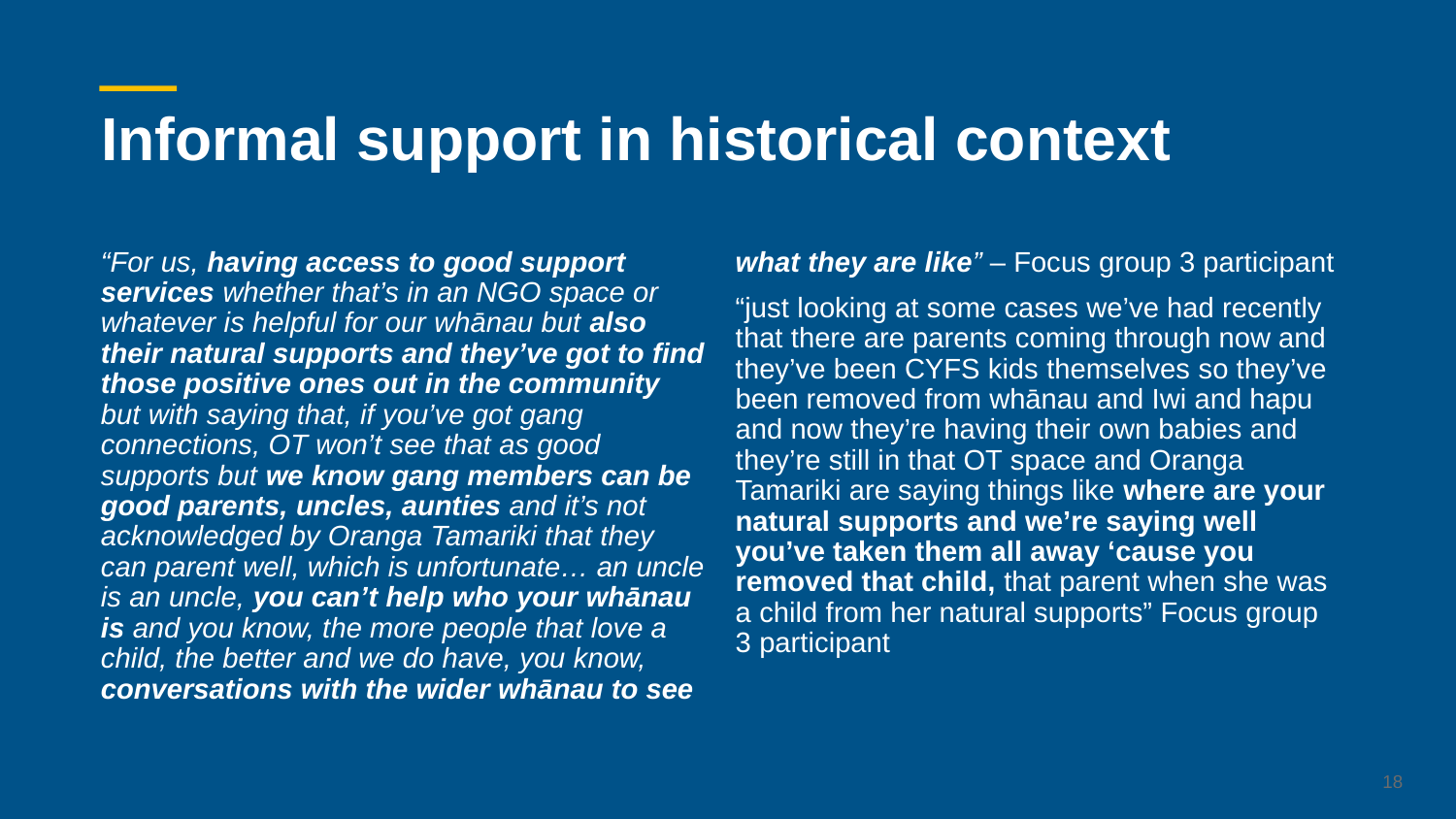

# Informal support in historical context

“For us, having access to good support services whether that’s in an NGO space or whatever is helpful for our whānau but also their natural supports and they’ve got to find those positive ones out in the community but with saying that, if you’ve got gang connections, OT won’t see that as good supports but we know gang members can be good parents, uncles, aunties and it’s not acknowledged by Oranga Tamariki that they can parent well, which is unfortunate… an uncle is an uncle, you can’t help who your whānau is and you know, the more people that love a child, the better and we do have, you know, conversations with the wider whānau to see what they are like” – Focus group 3 participant
“just looking at some cases we’ve had recently that there are parents coming through now and they’ve been CYFS kids themselves so they’ve been removed from whānau and Iwi and hapu and now they’re having their own babies and they’re still in that OT space and Oranga Tamariki are saying things like where are your natural supports and we’re saying well you’ve taken them all away ‘cause you removed that child, that parent when she was a child from her natural supports” Focus group 3 participant
18